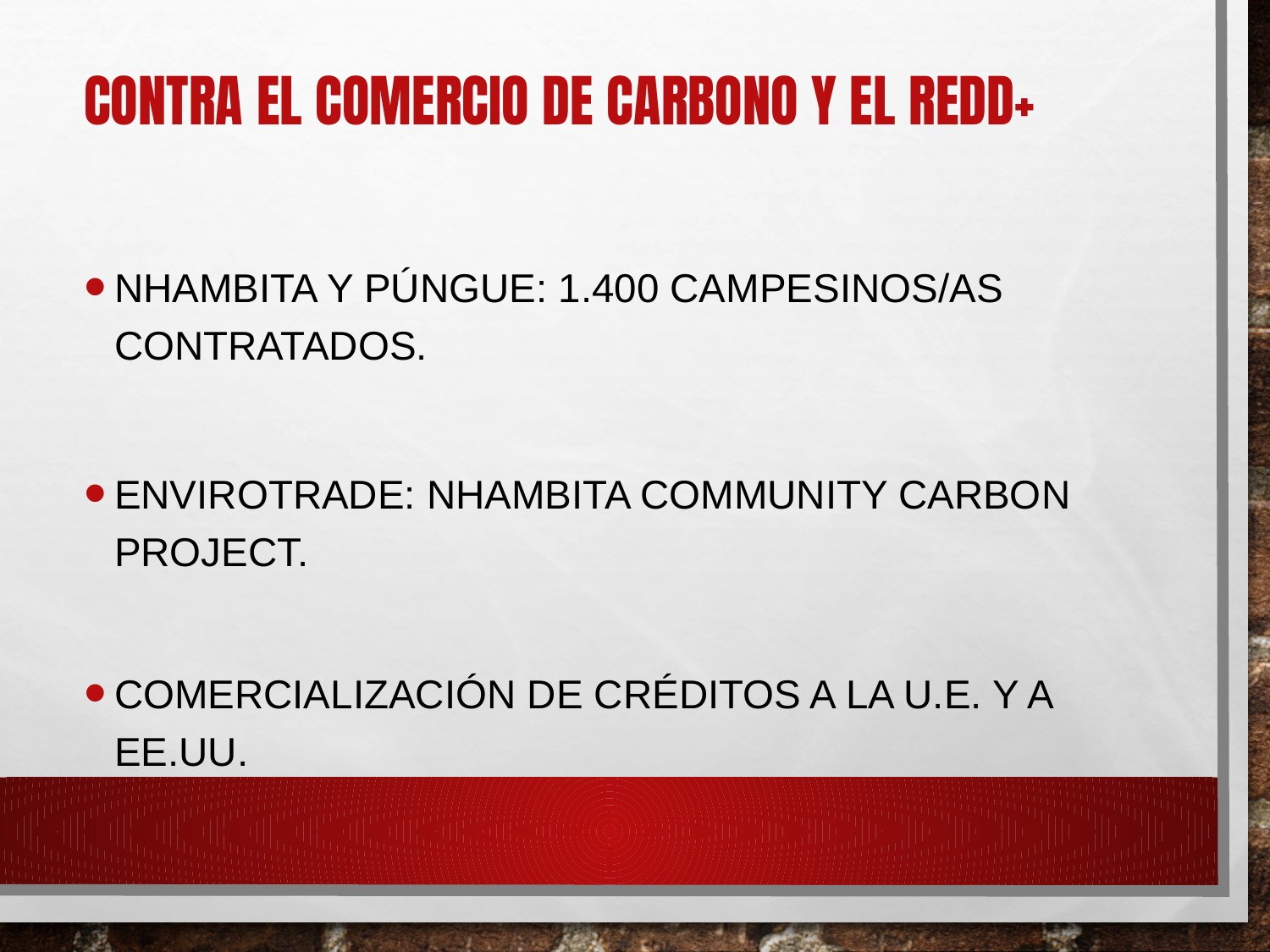

# Contra el comercio de carbono y el redd+
Nhambita y Púngue: 1.400 campesinos/as contratados.

Envirotrade: Nhambita Community Carbon Project.

Comercialización de créditos a la U.E. y a EE.UU.